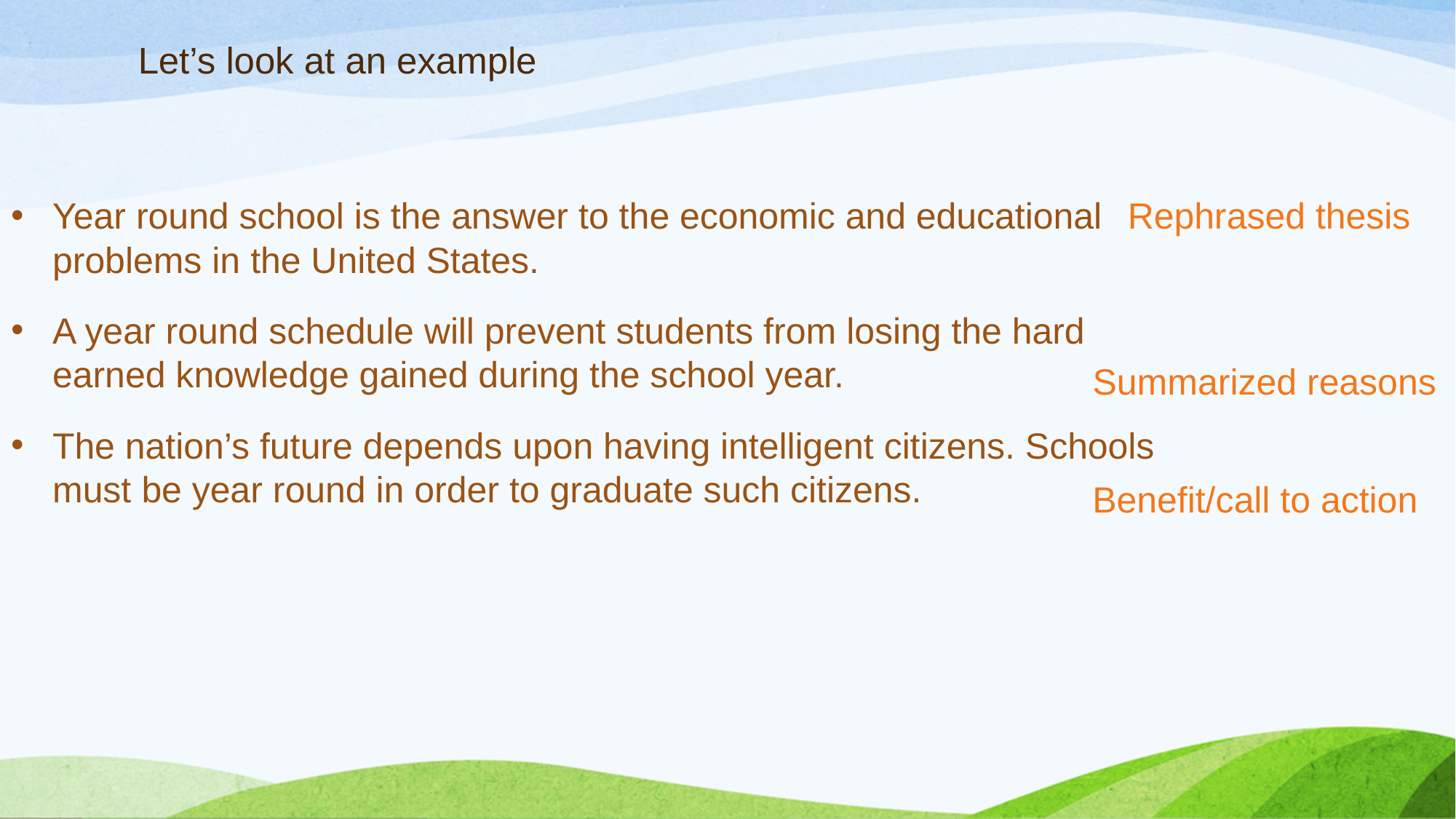

# Let’s look at an example
Year round school is the answer to the economic and educational problems in the United States.
A year round schedule will prevent students from losing the hard earned knowledge gained during the school year.
The nation’s future depends upon having intelligent citizens. Schools must be year round in order to graduate such citizens.
Rephrased thesis
Summarized reasons
Benefit/call to action